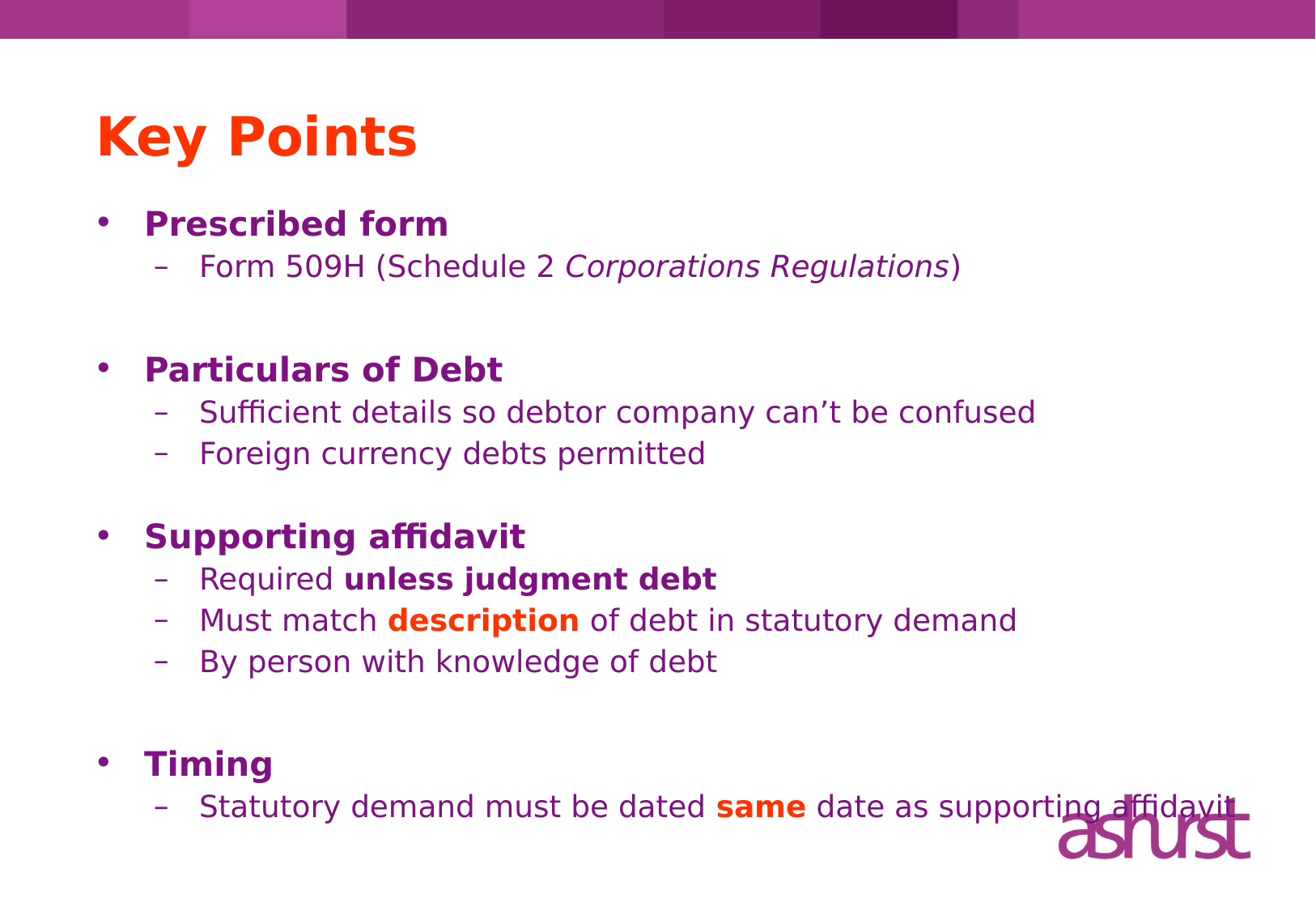

Key Points
Prescribed form
Form 509H (Schedule 2 Corporations Regulations)

Particulars of Debt
Sufficient details so debtor company can’t be confused
Foreign currency debts permitted

Supporting affidavit
Required unless judgment debt
Must match description of debt in statutory demand
By person with knowledge of debt

Timing
Statutory demand must be dated same date as supporting affidavit